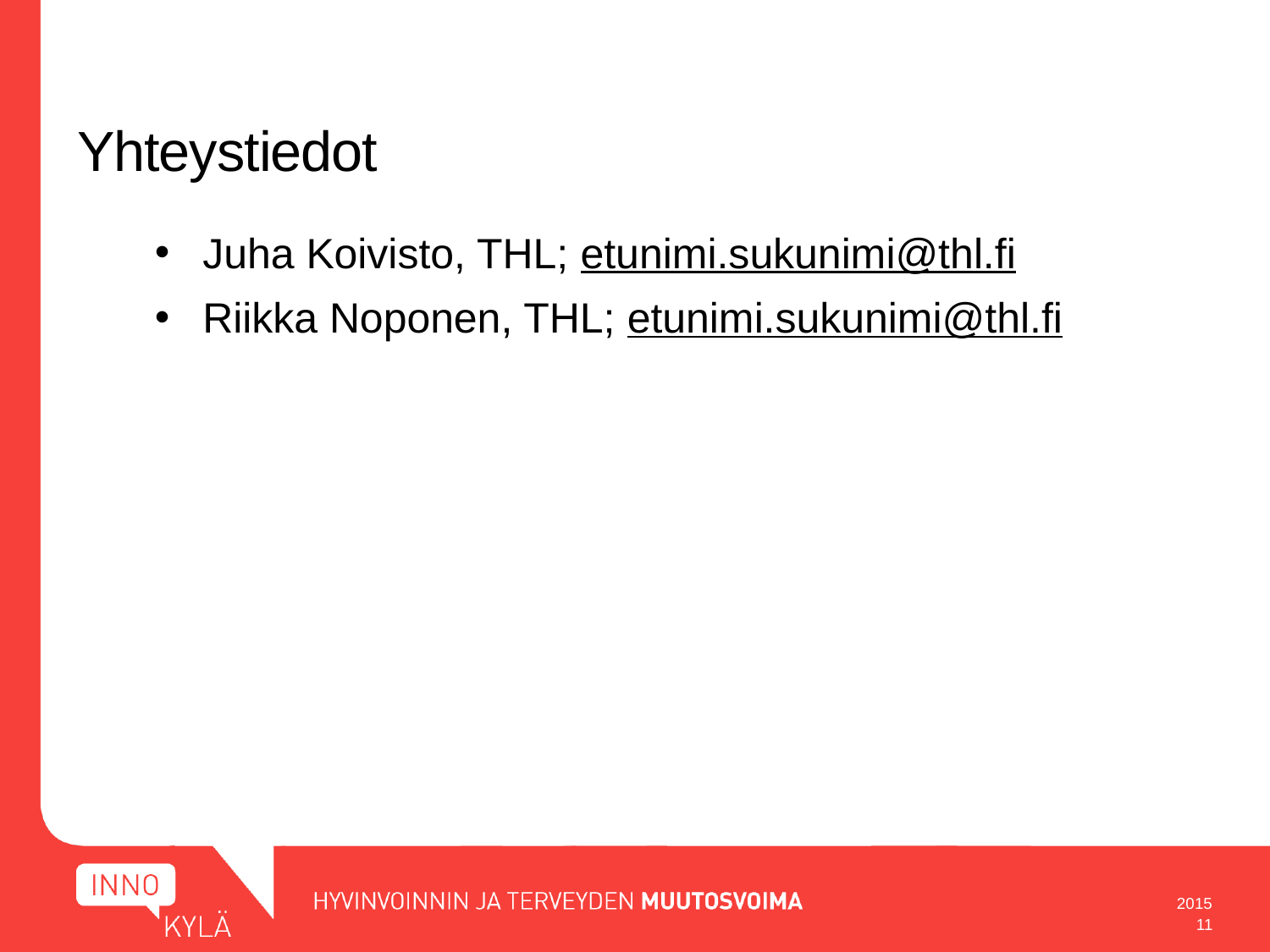

# Yhteystiedot
Juha Koivisto, THL; etunimi.sukunimi@thl.fi
Riikka Noponen, THL; etunimi.sukunimi@thl.fi

2015
11